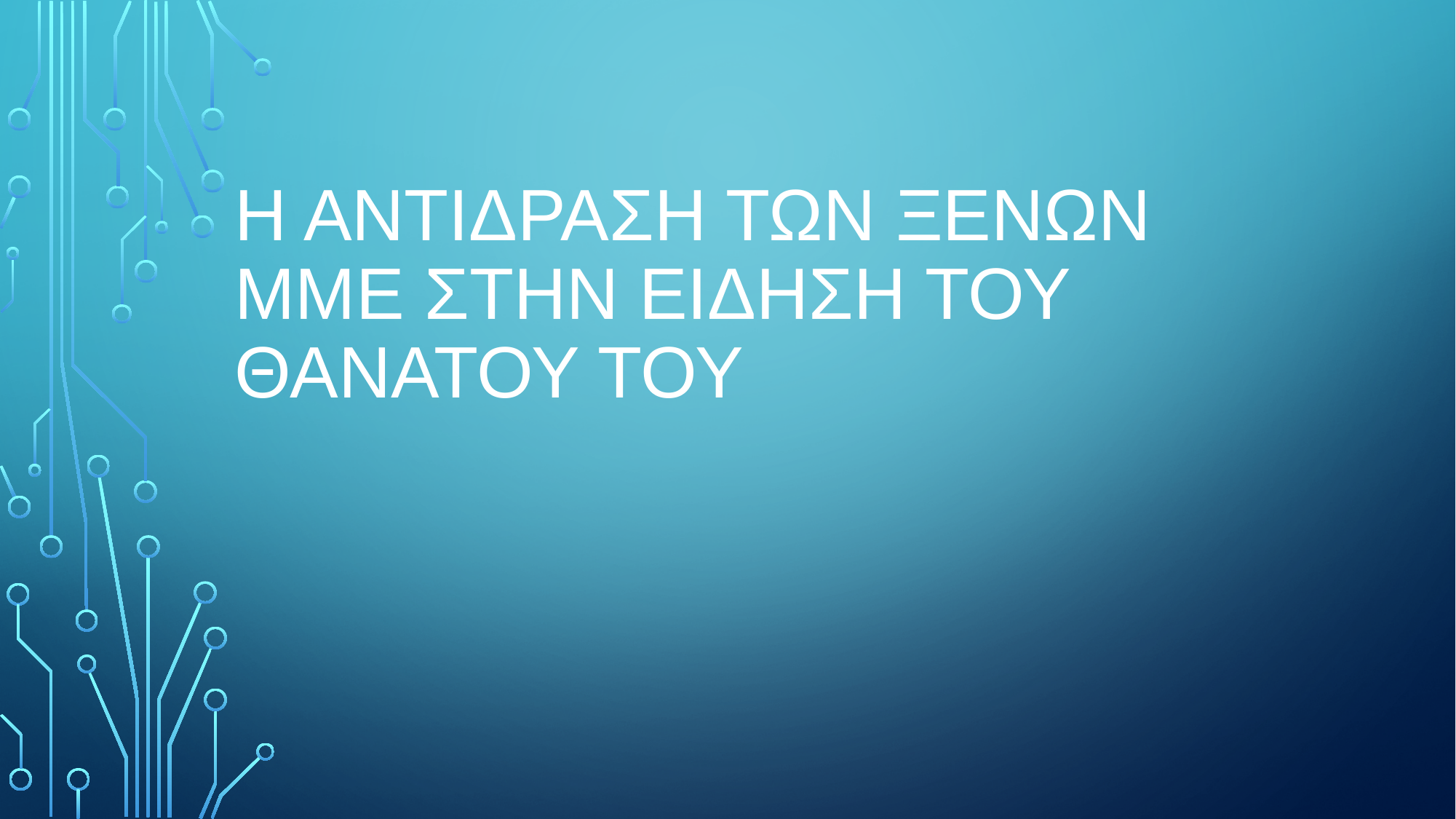

# Η ΑΝΤΙΔΡΑΣΗ ΤΩΝ ΞΕΝΩΝ ΜΜΕ ΣΤΗΝ ΕΙΔΗΣΗ ΤΟΥ ΘΑΝΑΤΟΥ ΤΟΥ